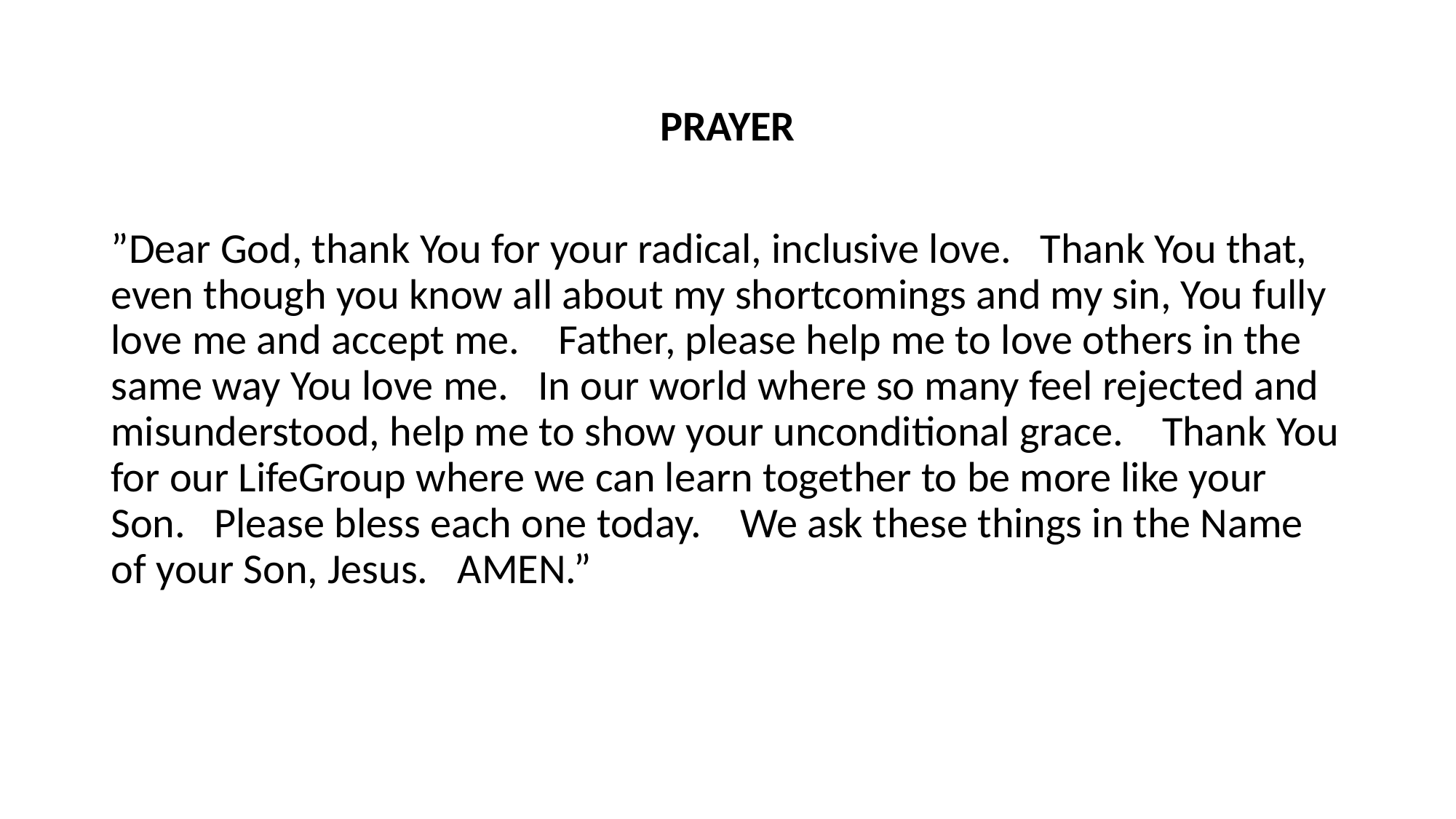

PRAYER

”Dear God, thank You for your radical, inclusive love.   Thank You that, even though you know all about my shortcomings and my sin, You fully love me and accept me.    Father, please help me to love others in the same way You love me.   In our world where so many feel rejected and misunderstood, help me to show your unconditional grace.    Thank You for our LifeGroup where we can learn together to be more like your Son.   Please bless each one today.    We ask these things in the Name of your Son, Jesus.   AMEN.”